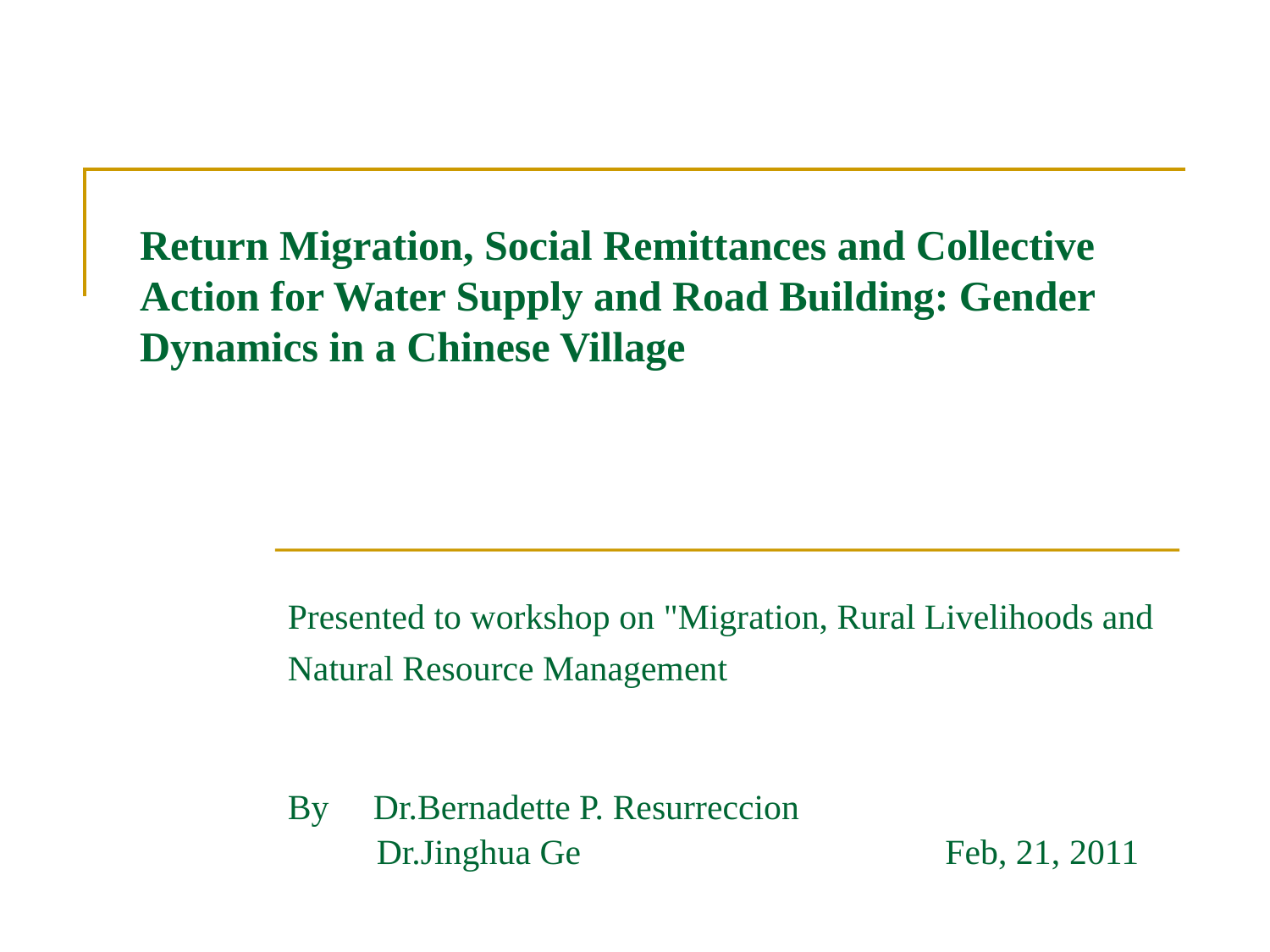

# Return Migration, Social Remittances and Collective Action for Water Supply and Road Building: Gender Dynamics in a Chinese Village
Presented to workshop on "Migration, Rural Livelihoods and Natural Resource Management

By     Dr.Bernadette P. Resurreccion
          Dr.Jinghua Ge                                         Feb, 21, 2011